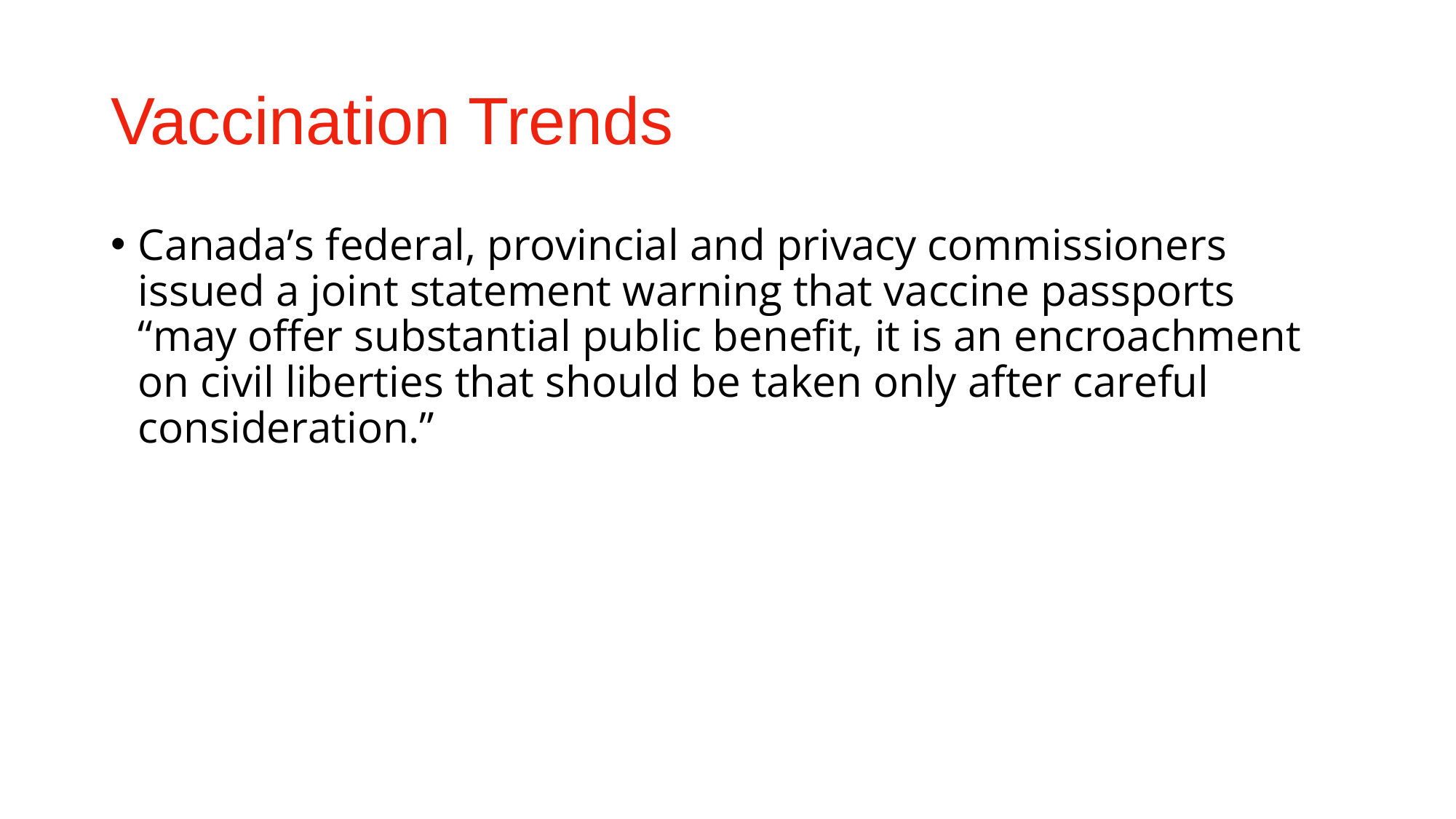

# Vaccination Trends
Canada’s federal, provincial and privacy commissioners issued a joint statement warning that vaccine passports “may offer substantial public benefit, it is an encroachment on civil liberties that should be taken only after careful consideration.”